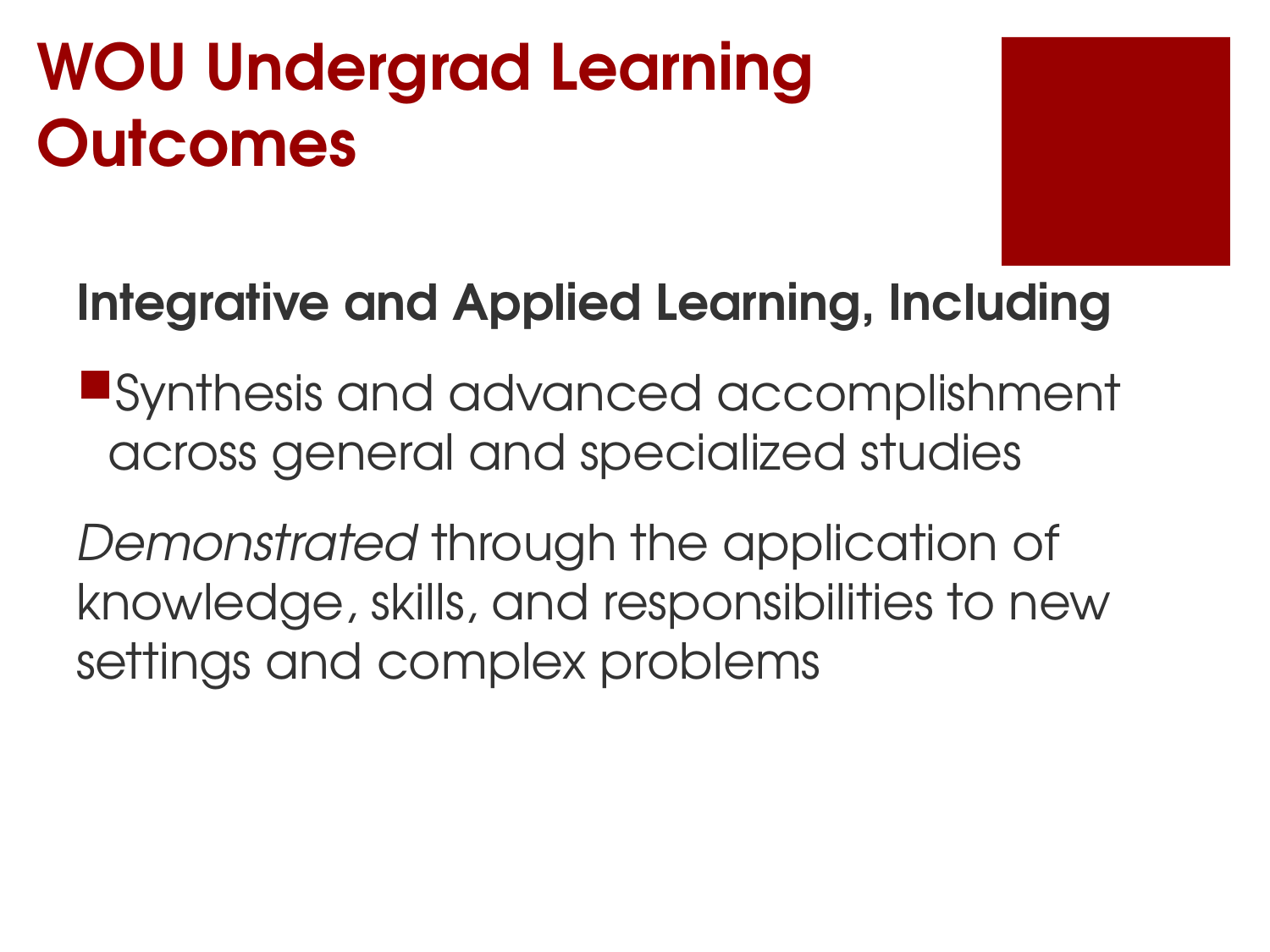

# WOU Undergrad Learning Outcomes
Integrative and Applied Learning, Including
Synthesis and advanced accomplishment across general and specialized studies
Demonstrated through the application of knowledge, skills, and responsibilities to new settings and complex problems